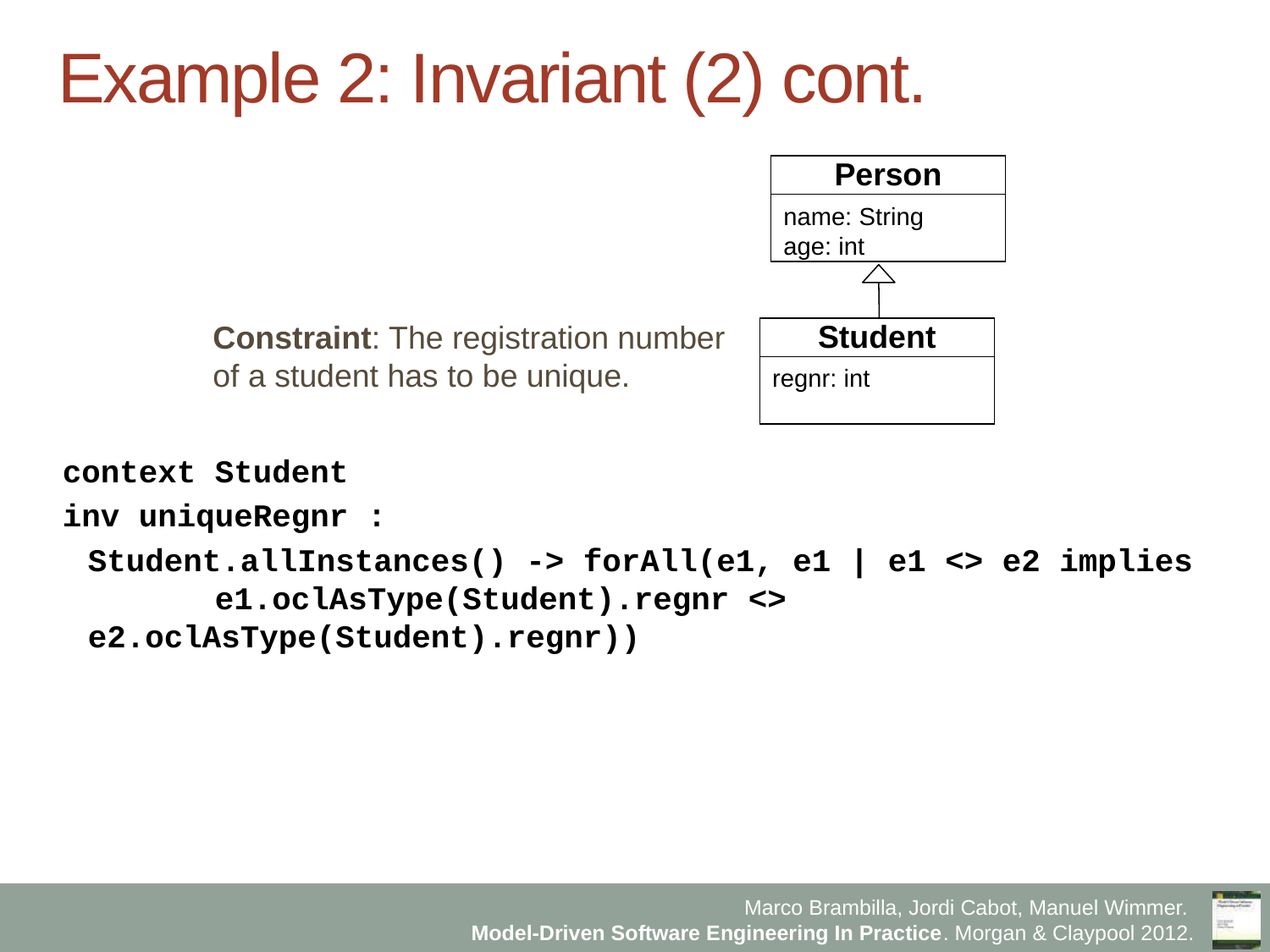

# Example 2: Invariant (2) cont.
Person
name: String
age: int

Constraint: The registration number
of a student has to be unique.
Student
regnr: int
context Student
inv uniqueRegnr :
	Student.allInstances() -> forAll(e1, e1 | e1 <> e2 implies 	e1.oclAsType(Student).regnr <> 	e2.oclAsType(Student).regnr))